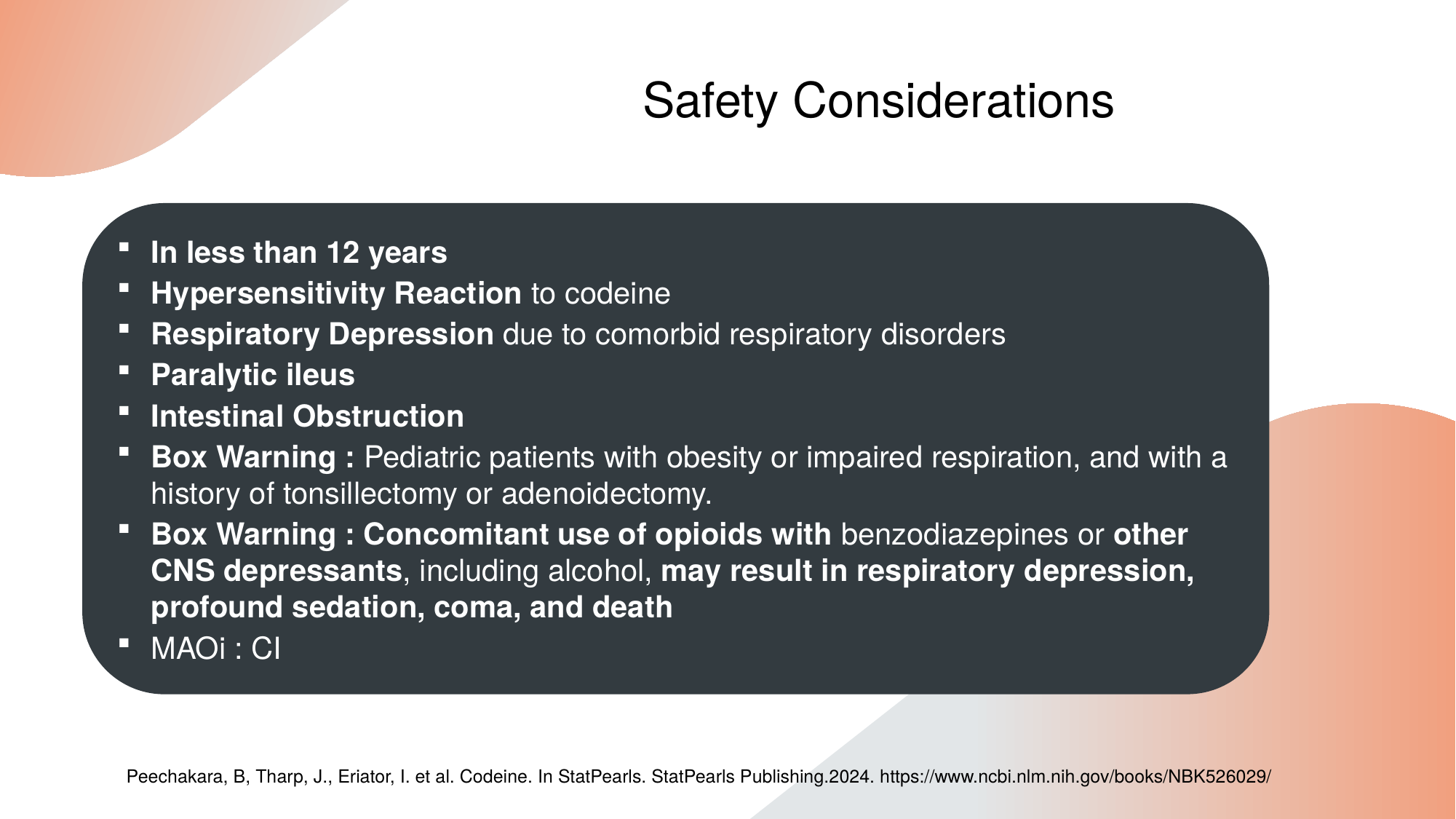

# Safety Considerations
In less than 12 years
Hypersensitivity Reaction to codeine
Respiratory Depression due to comorbid respiratory disorders
Paralytic ileus
Intestinal Obstruction
Box Warning : Pediatric patients with obesity or impaired respiration, and with a history of tonsillectomy or adenoidectomy.
Box Warning : Concomitant use of opioids with benzodiazepines or other CNS depressants, including alcohol, may result in respiratory depression, profound sedation, coma, and death
MAOi : CI

Peechakara, B, Tharp, J., Eriator, I. et al. Codeine. In StatPearls. StatPearls Publishing.2024. https://www.ncbi.nlm.nih.gov/books/NBK526029/